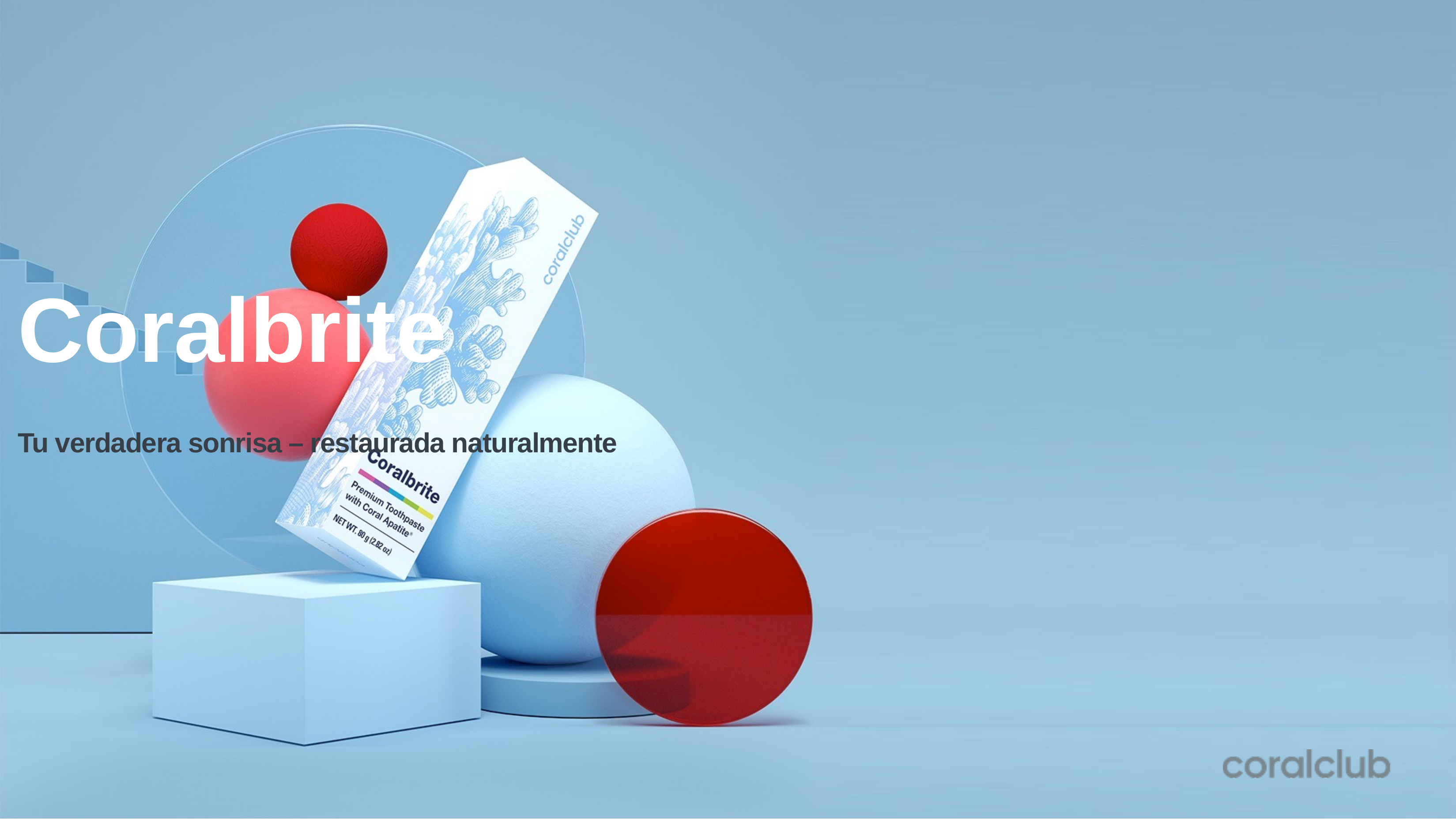

# Coralbrite
Tu verdadera sonrisa – restaurada naturalmente